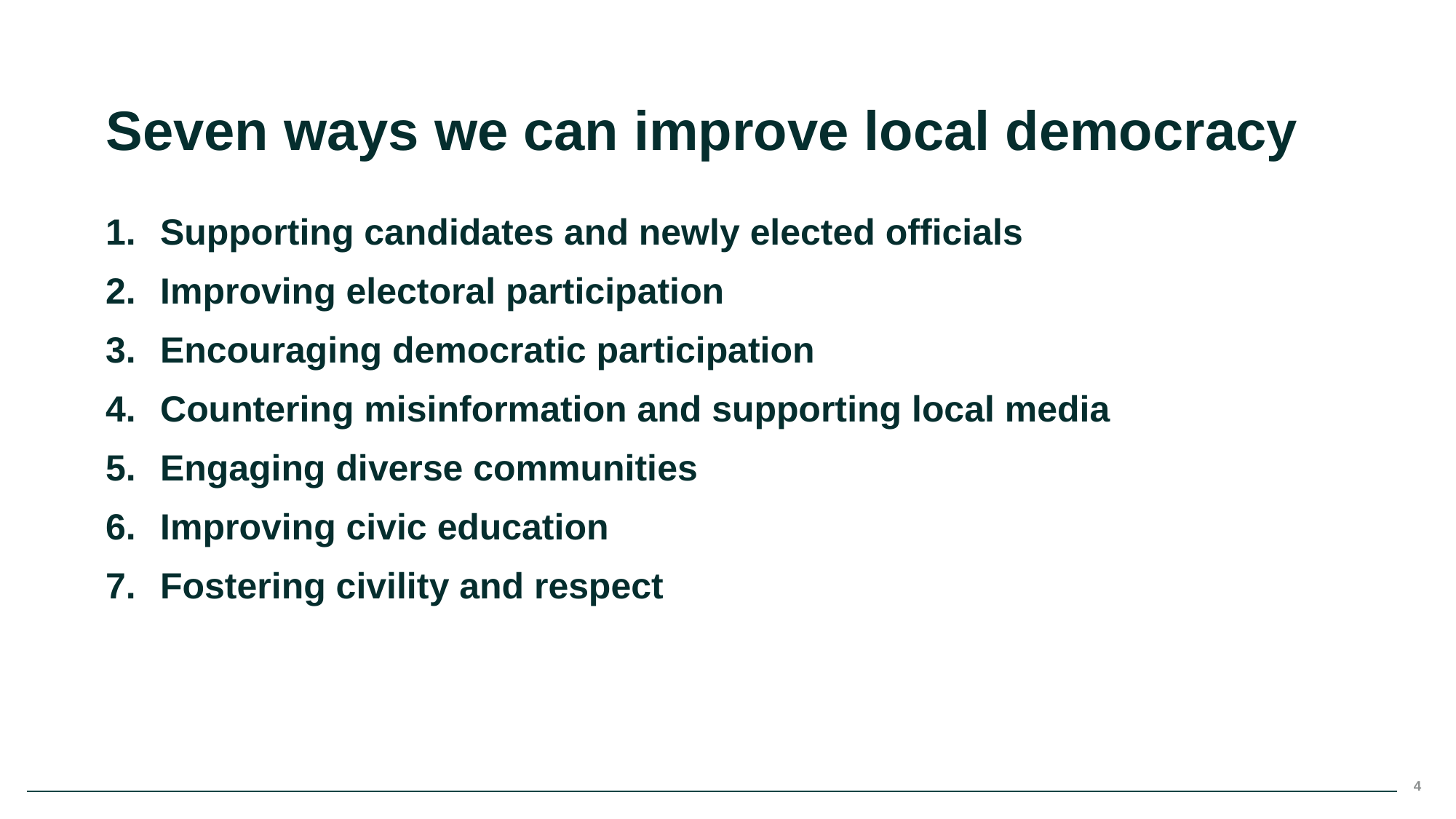

Seven ways we can improve local democracy
Supporting candidates and newly elected officials
Improving electoral participation
Encouraging democratic participation
Countering misinformation and supporting local media
Engaging diverse communities
Improving civic education
Fostering civility and respect
4